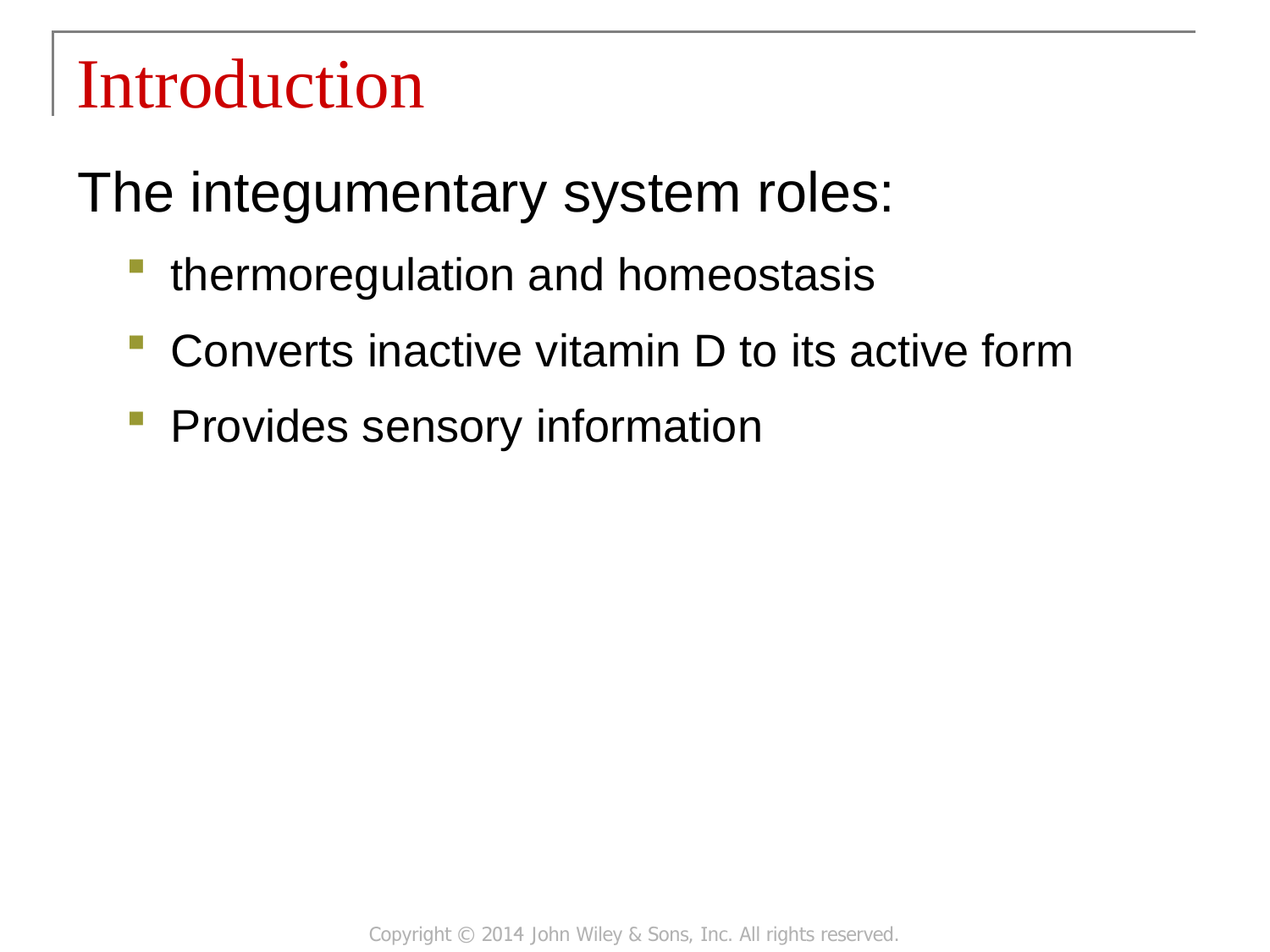

# Introduction
The integumentary system roles:
thermoregulation and homeostasis
Converts inactive vitamin D to its active form
Provides sensory information

Copyright © 2014 John Wiley & Sons, Inc. All rights reserved.